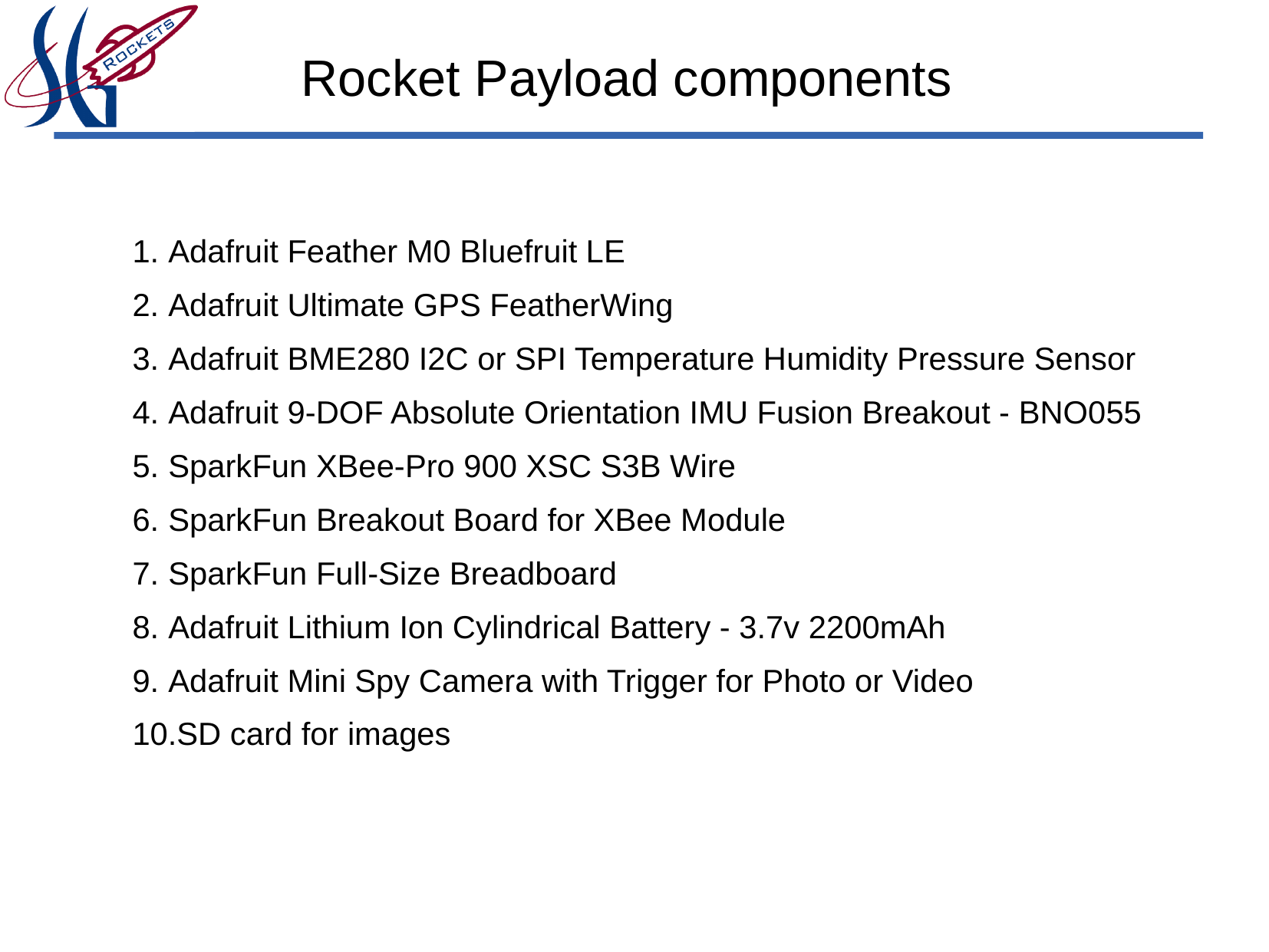

# Rocket Payload components
Adafruit Feather M0 Bluefruit LE
Adafruit Ultimate GPS FeatherWing
Adafruit BME280 I2C or SPI Temperature Humidity Pressure Sensor
Adafruit 9-DOF Absolute Orientation IMU Fusion Breakout - BNO055
SparkFun XBee-Pro 900 XSC S3B Wire
SparkFun Breakout Board for XBee Module
SparkFun Full-Size Breadboard
Adafruit Lithium Ion Cylindrical Battery - 3.7v 2200mAh
Adafruit Mini Spy Camera with Trigger for Photo or Video
SD card for images